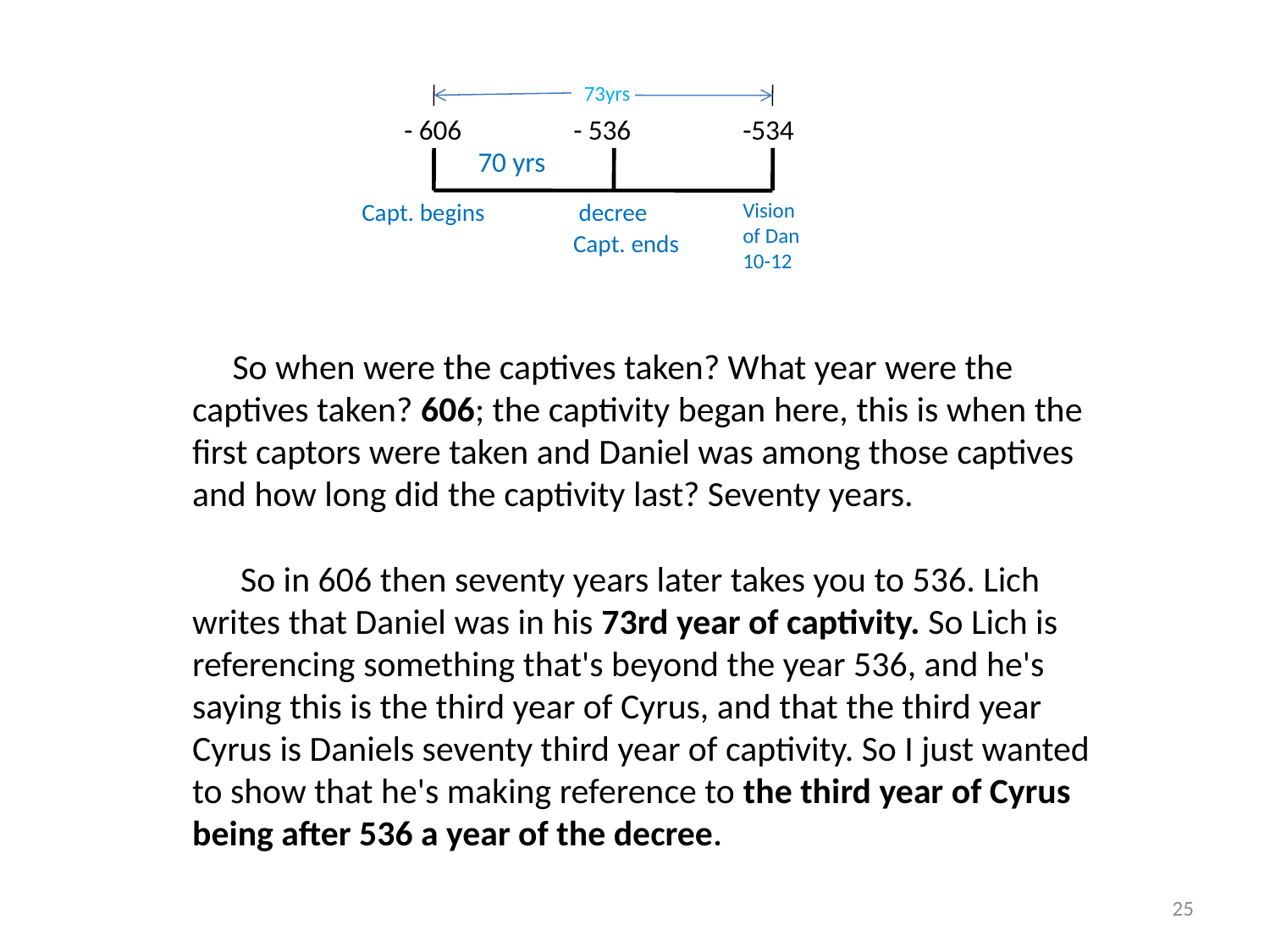

73yrs
- 606
- 536
-534
70 yrs
Capt. begins
 decree
Vision of Dan 10-12
Capt. ends
     So when were the captives taken? What year were the captives taken? 606; the captivity began here, this is when the first captors were taken and Daniel was among those captives and how long did the captivity last? Seventy years.

      So in 606 then seventy years later takes you to 536. Lich writes that Daniel was in his 73rd year of captivity. So Lich is referencing something that's beyond the year 536, and he's saying this is the third year of Cyrus, and that the third year Cyrus is Daniels seventy third year of captivity. So I just wanted to show that he's making reference to the third year of Cyrus being after 536 a year of the decree.
25